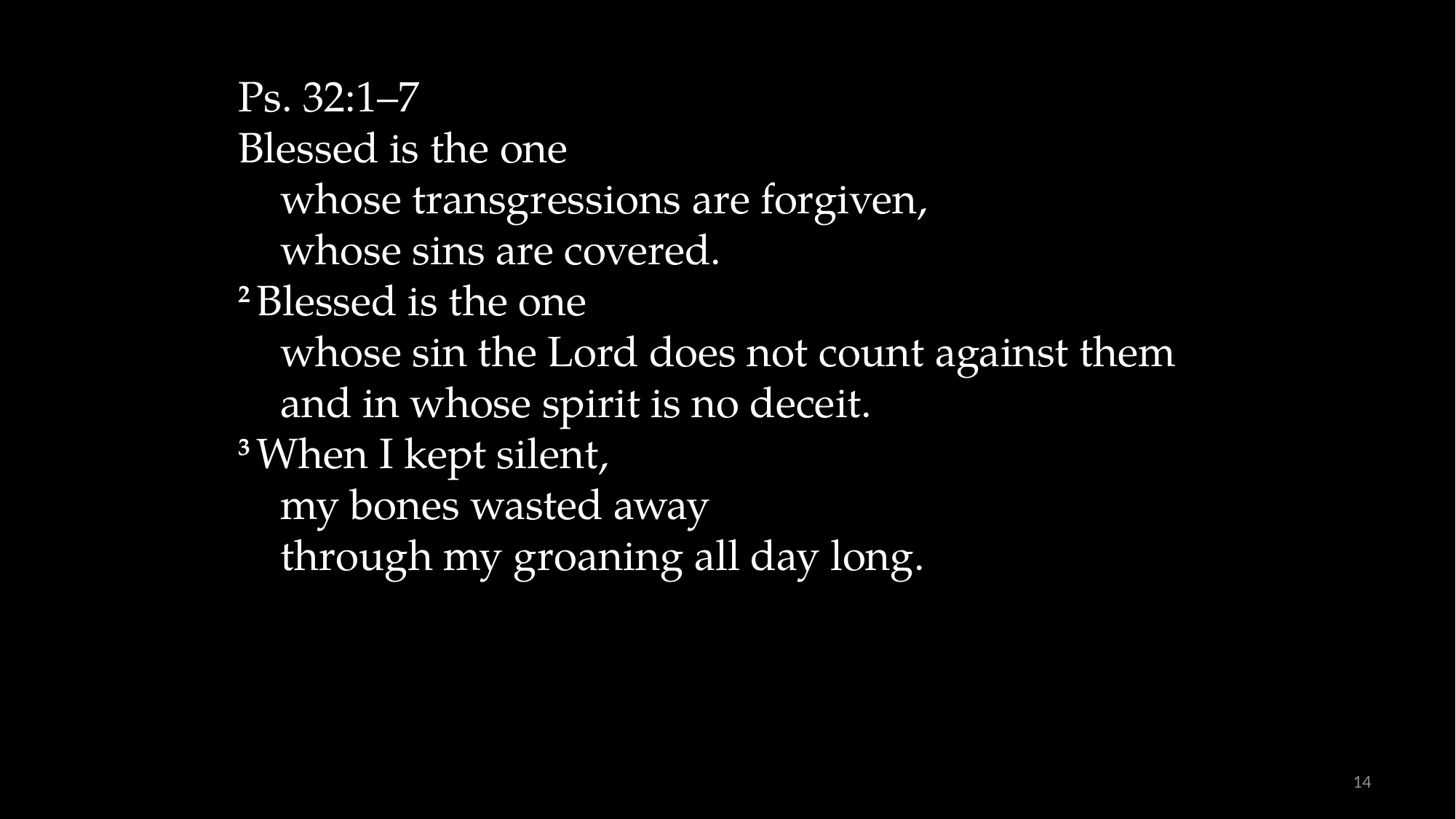

Ps. 32:1–7
Blessed is the one
    whose transgressions are forgiven,
    whose sins are covered.
2 Blessed is the one
    whose sin the Lord does not count against them
    and in whose spirit is no deceit.
3 When I kept silent,
    my bones wasted away
    through my groaning all day long.
14